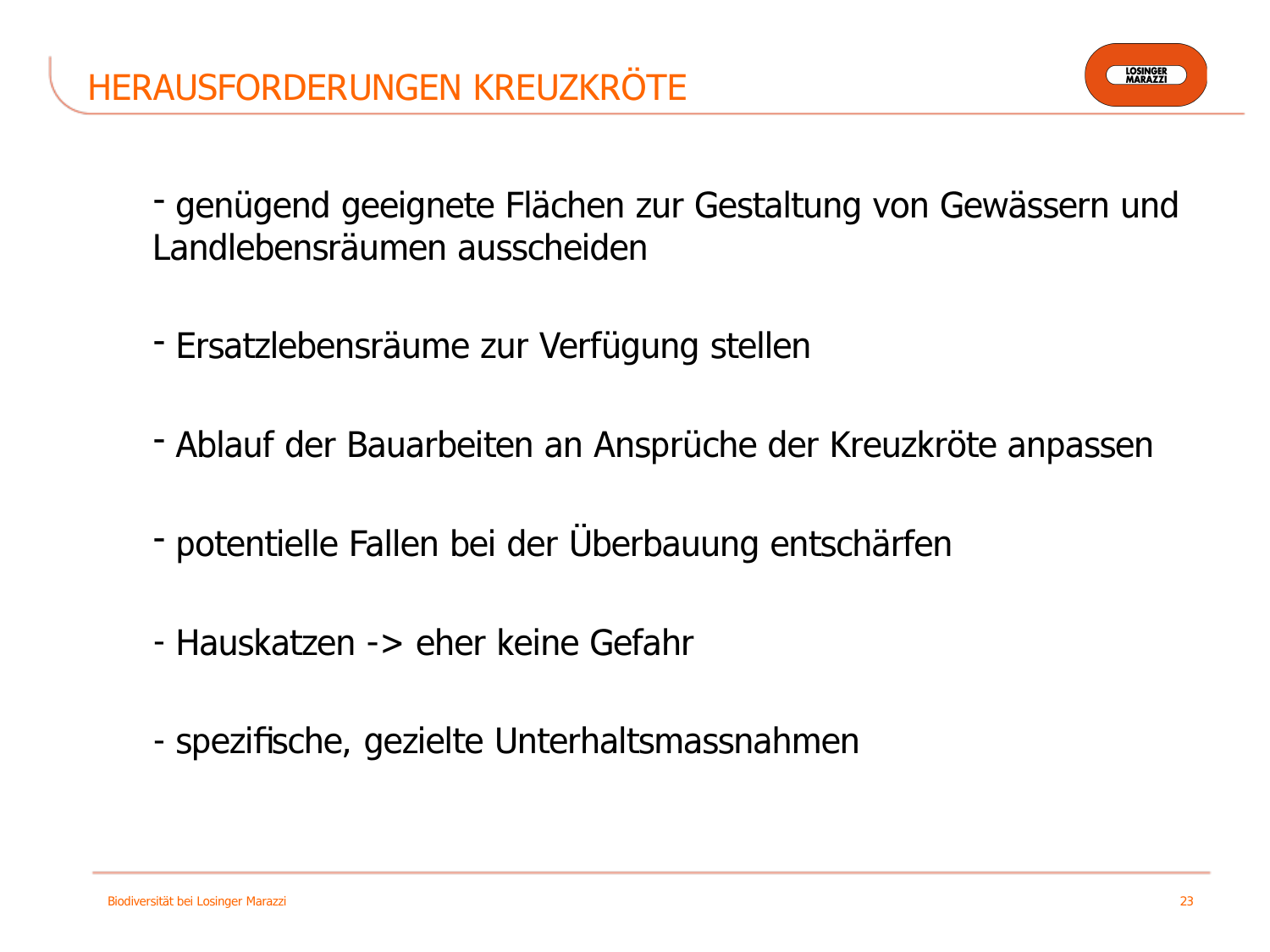

# Herausforderungen Kreuzkröte
 genügend geeignete Flächen zur Gestaltung von Gewässern und Landlebensräumen ausscheiden

 Ersatzlebensräume zur Verfügung stellen

 Ablauf der Bauarbeiten an Ansprüche der Kreuzkröte anpassen

 potentielle Fallen bei der Überbauung entschärfen

 Hauskatzen -> eher keine Gefahr

 spezifische, gezielte Unterhaltsmassnahmen

Biodiversität bei Losinger Marazzi
23